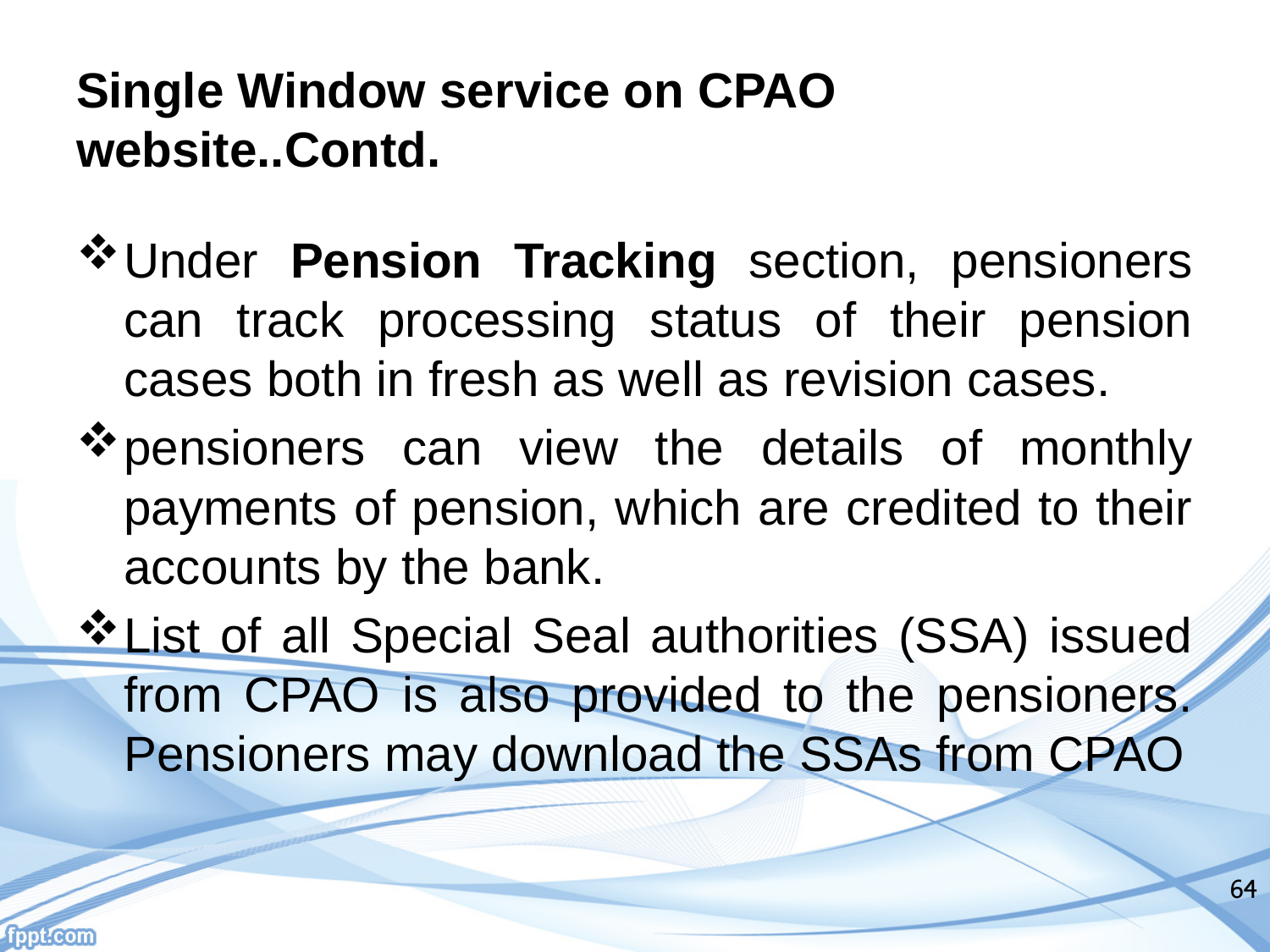

# Single Window service on CPAO website..Contd.
Under Pension Tracking section, pensioners can track processing status of their pension cases both in fresh as well as revision cases.
pensioners can view the details of monthly payments of pension, which are credited to their accounts by the bank.
List of all Special Seal authorities (SSA) issued from CPAO is also provided to the pensioners. Pensioners may download the SSAs from CPAO
64